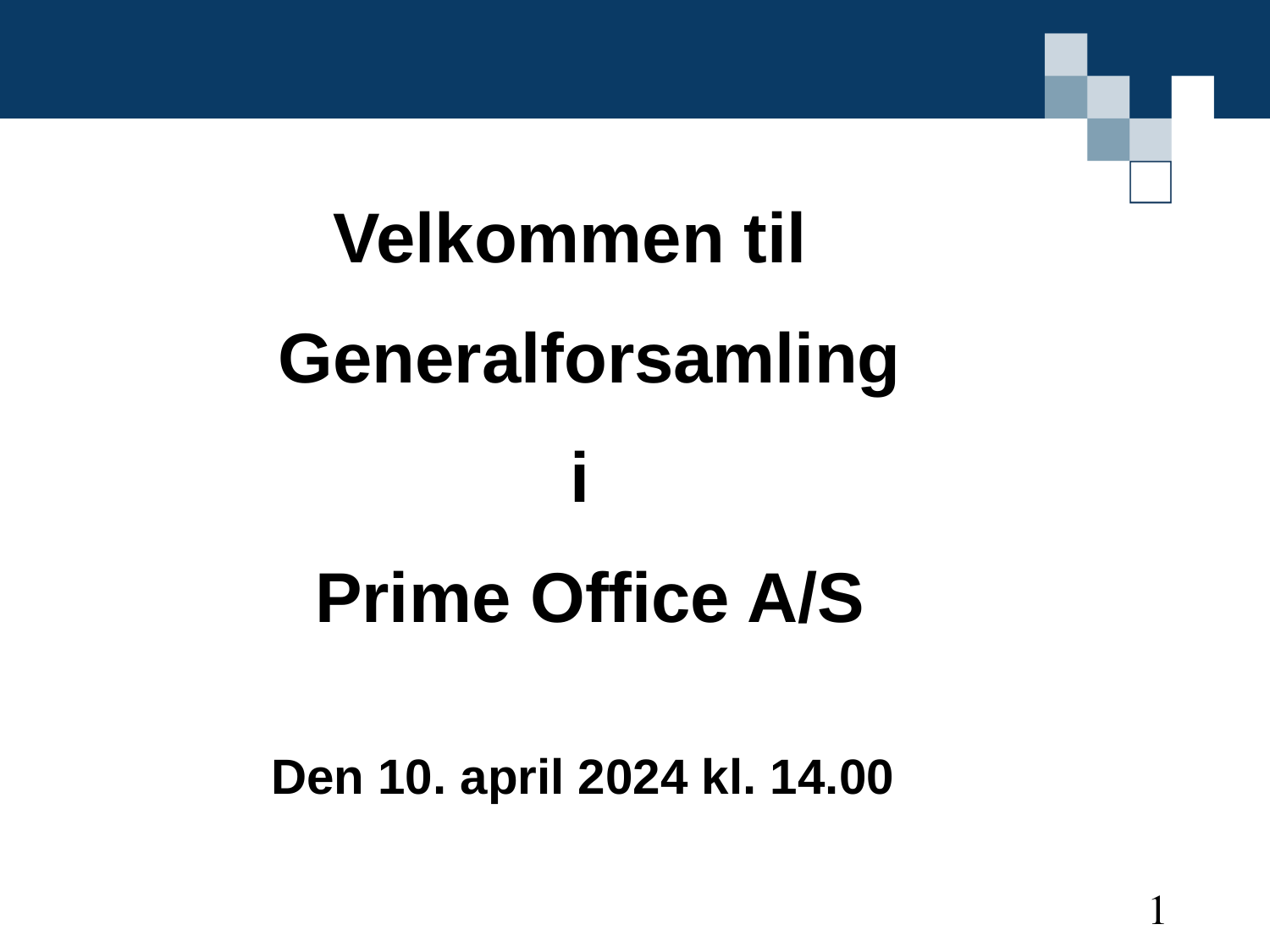

Velkommen til
Generalforsamling
i
Prime Office A/S

Den 10. april 2024 kl. 14.00

Aros Kunstmuseum
8000 Aarhus C
1